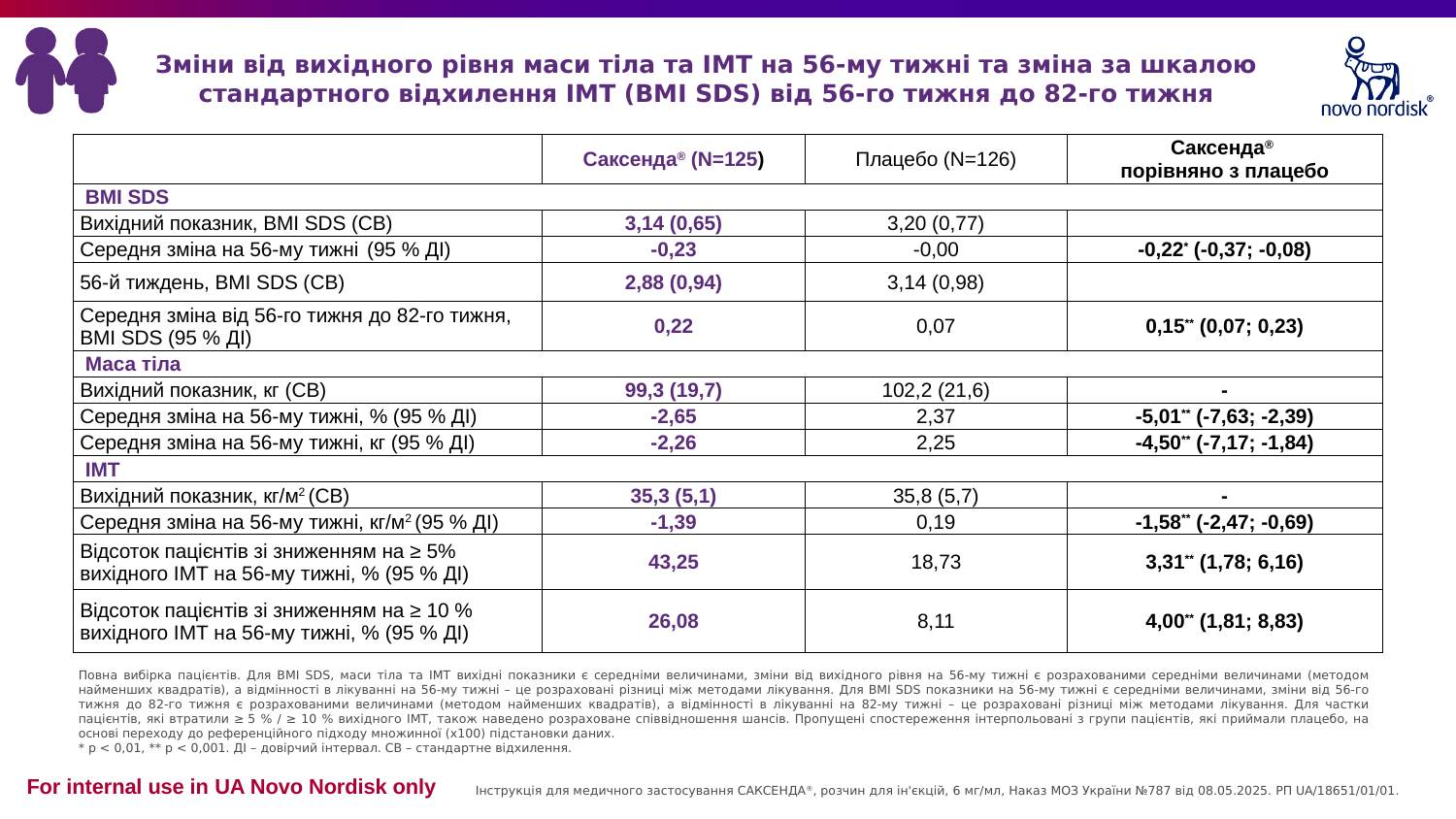

Зміни від вихідного рівня маси тіла та ІМТ на 56-му тижні та зміна за шкалою стандартного відхилення ІМТ (BMI SDS) від 56-го тижня до 82-го тижня
|  | Саксенда® (N=125) | Плацебо (N=126) | Саксенда® порівняно з плацебо |
| --- | --- | --- | --- |
| BMI SDS |  |  |  |
| Вихідний показник, BMI SDS (СВ) | 3,14 (0,65) | 3,20 (0,77) |  |
| Середня зміна на 56-му тижні (95 % ДІ) | -0,23 | -0,00 | -0,22\* (-0,37; -0,08) |
| 56-й тиждень, BMI SDS (СВ) | 2,88 (0,94) | 3,14 (0,98) |  |
| Середня зміна від 56-го тижня до 82-го тижня, BMI SDS (95 % ДІ) | 0,22 | 0,07 | 0,15\*\* (0,07; 0,23) |
| Маса тіла |  |  |  |
| Вихідний показник, кг (СВ) | 99,3 (19,7) | 102,2 (21,6) | - |
| Середня зміна на 56-му тижні, % (95 % ДІ) | -2,65 | 2,37 | -5,01\*\* (-7,63; -2,39) |
| Середня зміна на 56-му тижні, кг (95 % ДІ) | -2,26 | 2,25 | -4,50\*\* (-7,17; -1,84) |
| ІМТ |  |  |  |
| Вихідний показник, кг/м2 (СВ) | 35,3 (5,1) | 35,8 (5,7) | - |
| Середня зміна на 56-му тижні, кг/м2 (95 % ДІ) | -1,39 | 0,19 | -1,58\*\* (-2,47; -0,69) |
| Відсоток пацієнтів зі зниженням на ≥ 5% вихідного ІМТ на 56-му тижні, % (95 % ДІ) | 43,25 | 18,73 | 3,31\*\* (1,78; 6,16) |
| Відсоток пацієнтів зі зниженням на ≥ 10 % вихідного ІМТ на 56-му тижні, % (95 % ДІ) | 26,08 | 8,11 | 4,00\*\* (1,81; 8,83) |
Повна вибірка пацієнтів. Для BMI SDS, маси тіла та ІМТ вихідні показники є середніми величинами, зміни від вихідного рівня на 56-му тижні є розрахованими середніми величинами (методом найменших квадратів), а відмінності в лікуванні на 56-му тижні – це розраховані різниці між методами лікування. Для BMI SDS показники на 56-му тижні є середніми величинами, зміни від 56-го тижня до 82-го тижня є розрахованими величинами (методом найменших квадратів), а відмінності в лікуванні на 82-му тижні – це розраховані різниці між методами лікування. Для частки пацієнтів, які втратили ≥ 5 % / ≥ 10 % вихідного ІМТ, також наведено розраховане співвідношення шансів. Пропущені спостереження інтерпольовані з групи пацієнтів, які приймали плацебо, на основі переходу до референційного підходу множинної (x100) підстановки даних.
* p < 0,01, ** p < 0,001. ДІ – довірчий інтервал. СВ – стандартне відхилення.